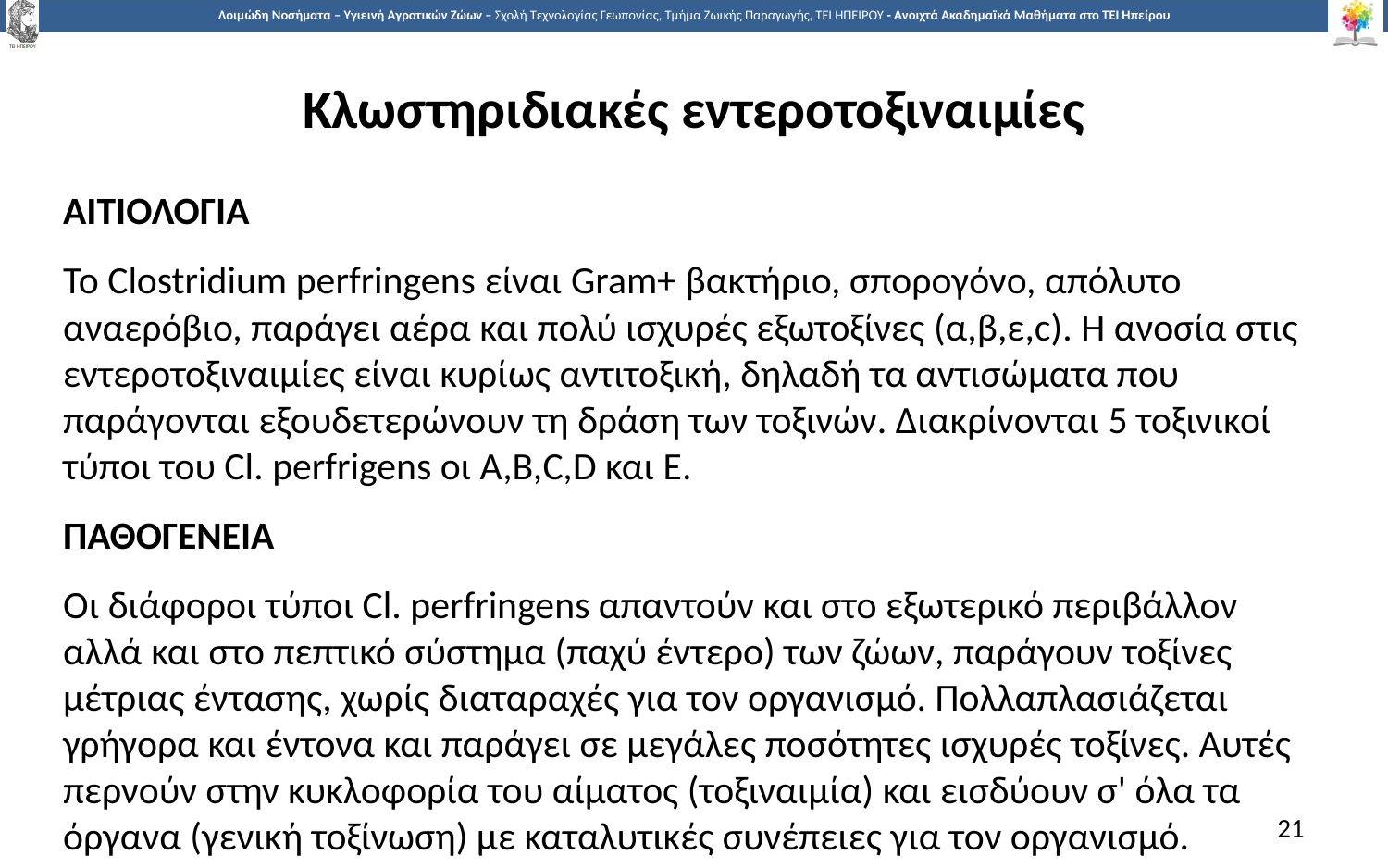

# Κλωστηριδιακές εντεροτοξιναιμίες
ΑΙΤΙΟΛΟΓΙΑ
Το Clostridium perfringens είναι Gram+ βακτήριο, σπορογόνο, απόλυτο αναερόβιο, παράγει αέρα και πολύ ισχυρές εξωτοξίνες (α,β,ε,c). Η ανοσία στις εντεροτοξιναιμίες είναι κυρίως αντιτοξική, δηλαδή τα αντισώματα που παράγονται εξουδετερώνουν τη δράση των τοξινών. Διακρίνονται 5 τοξινικοί τύποι του Cl. perfrigens οι A,B,C,D και Ε.
ΠΑΘΟΓΕΝΕΙΑ
Οι διάφοροι τύποι Cl. perfringens απαντούν και στο εξωτερικό περιβάλλον αλλά και στο πεπτικό σύστημα (παχύ έντερο) των ζώων, παράγουν τοξίνες μέτριας έντασης, χωρίς διαταραχές για τον οργανισμό. Πολλαπλασιάζεται γρήγορα και έντονα και παράγει σε μεγάλες ποσότητες ισχυρές τοξίνες. Αυτές περνούν στην κυκλοφορία του αίματος (τοξιναιμία) και εισδύουν σ' όλα τα όργανα (γενική τοξίνωση) με καταλυτικές συνέπειες για τον οργανισμό.
21